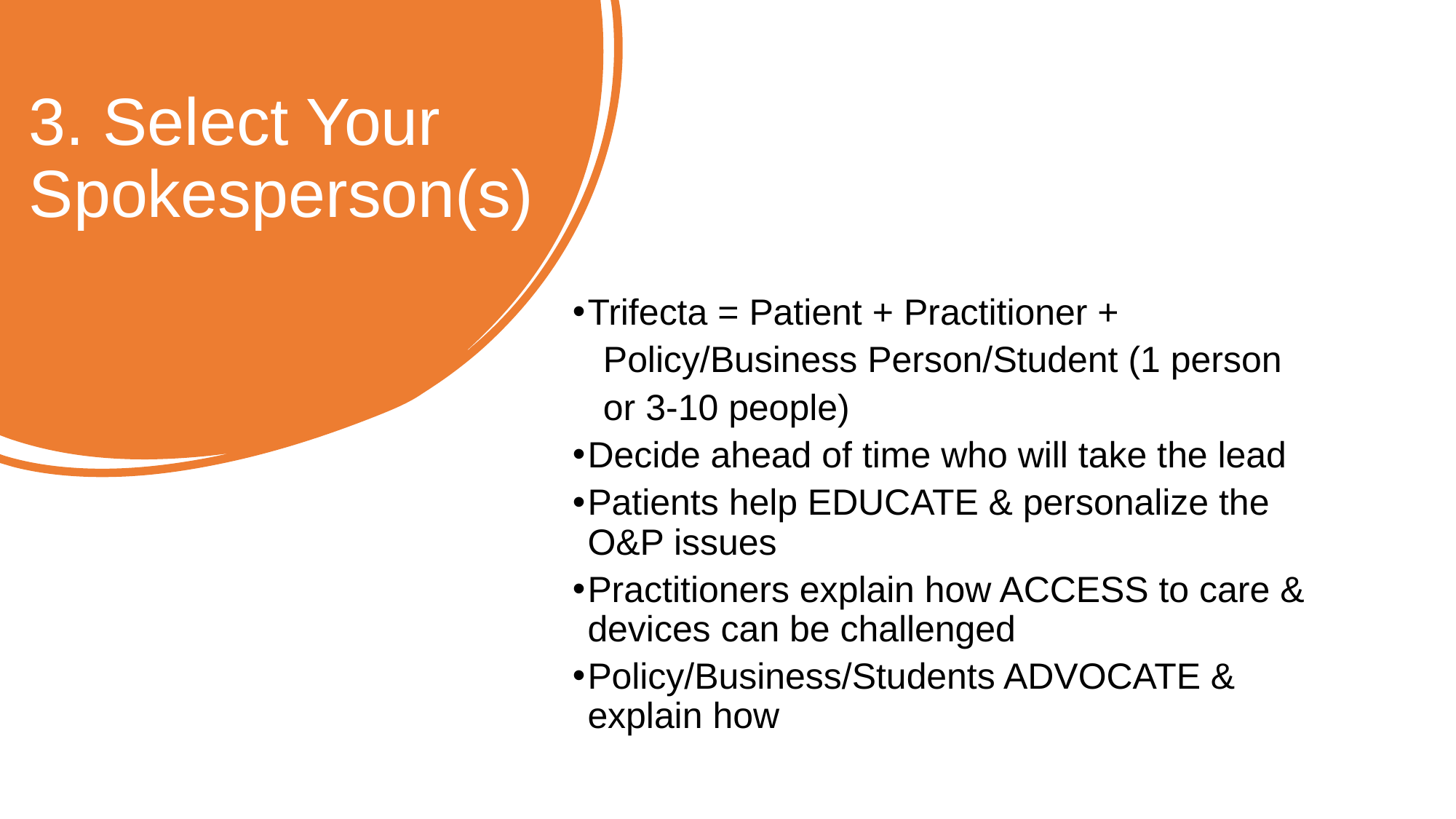

# 3. Select Your Spokesperson(s)

Trifecta = Patient + Practitioner +
   Policy/Business Person/Student (1 person
   or 3-10 people)
Decide ahead of time who will take the lead
Patients help EDUCATE & personalize the O&P issues
Practitioners explain how ACCESS to care & devices can be challenged
Policy/Business/Students ADVOCATE & explain how